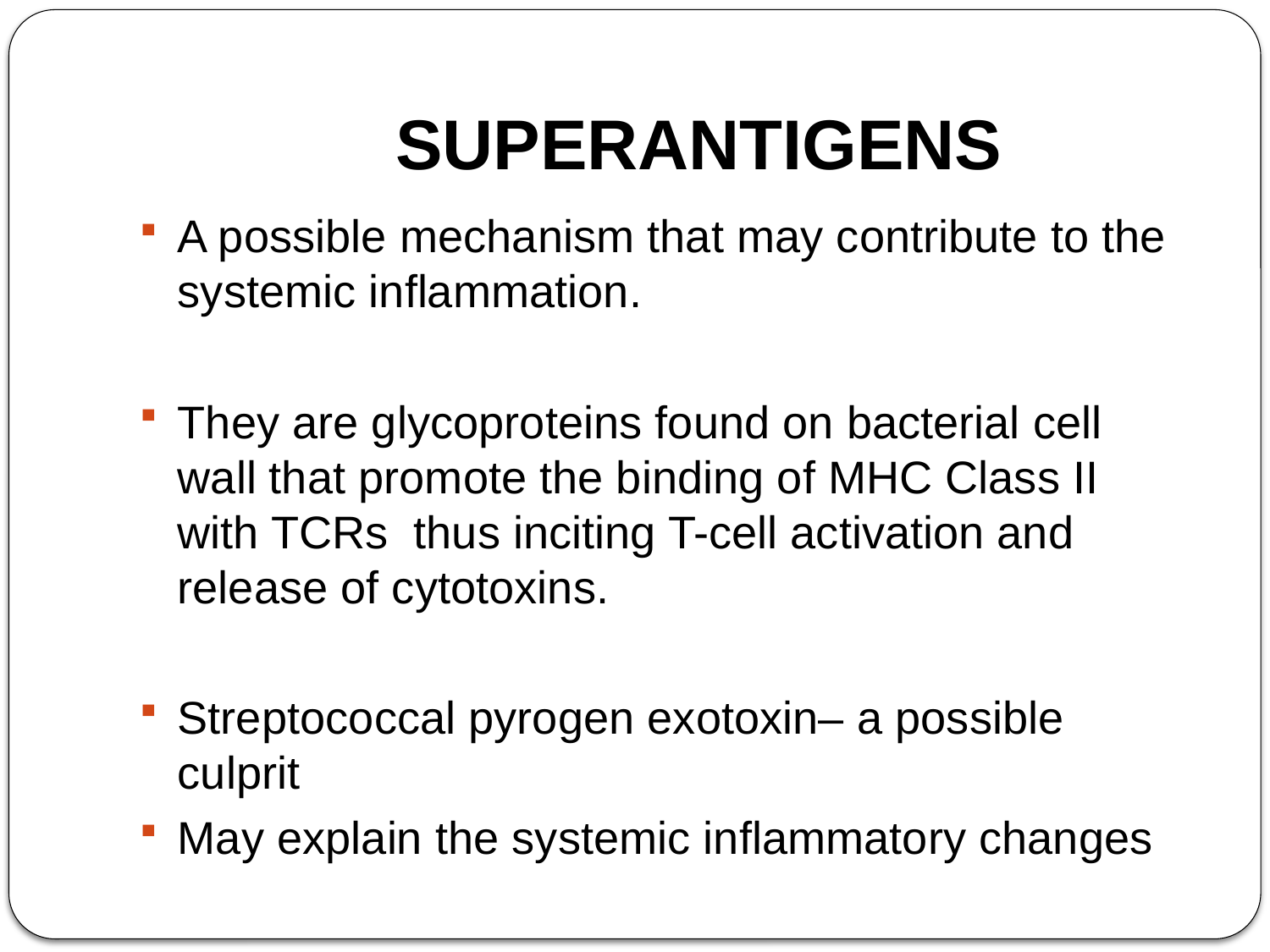

# SUPERANTIGENS
A possible mechanism that may contribute to the systemic inflammation.

They are glycoproteins found on bacterial cell wall that promote the binding of MHC Class II with TCRs  thus inciting T-cell activation and release of cytotoxins.

Streptococcal pyrogen exotoxin– a possible culprit
May explain the systemic inflammatory changes